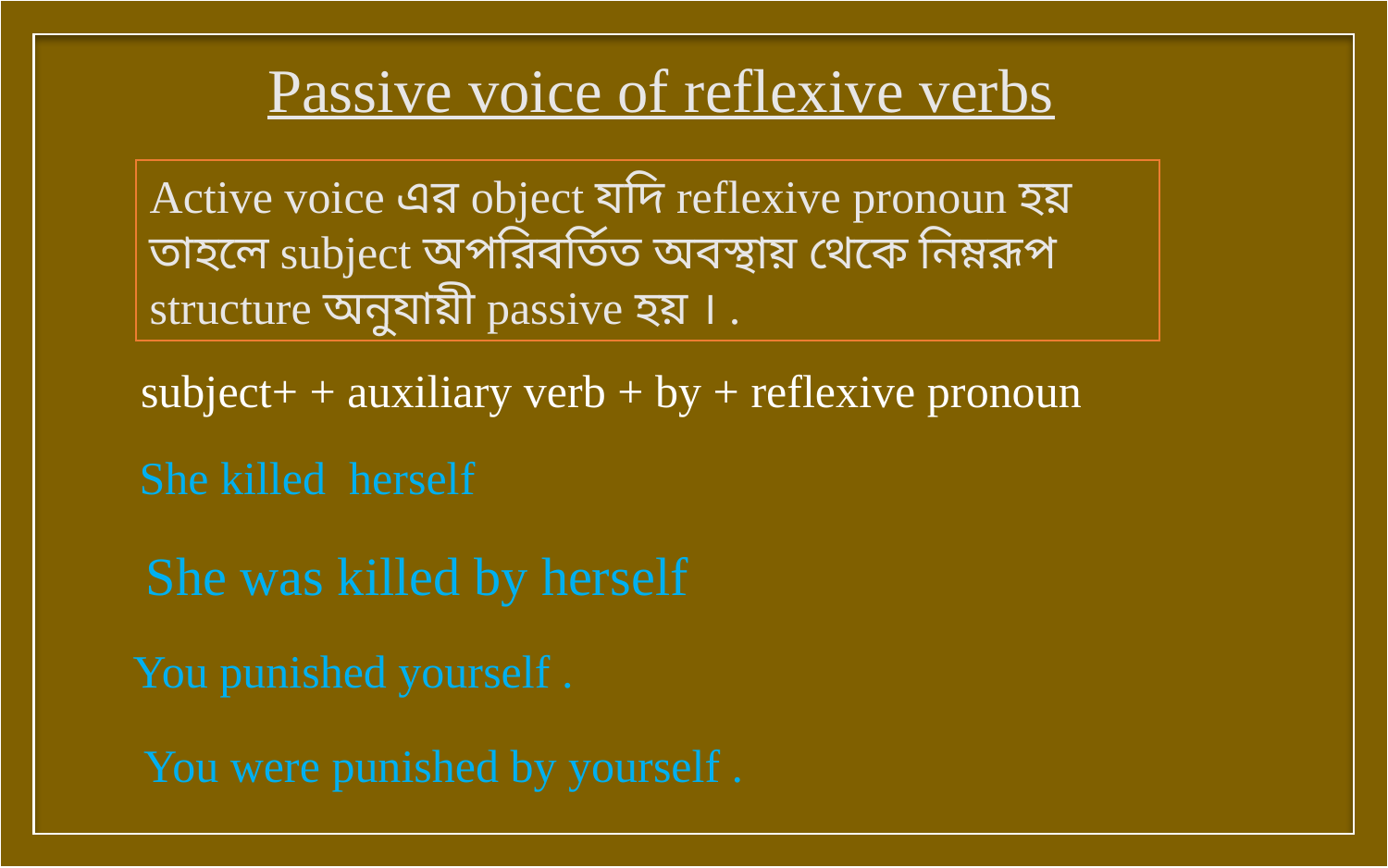

Passive voice of reflexive verbs
Active voice এর object যদি reflexive pronoun হয় তাহলে subject অপরিবর্তিত অবস্থায় থেকে নিম্নরূপ structure অনুযায়ী passive হয় । .
subject+ + auxiliary verb + by + reflexive pronoun
She killed  herself
She was killed by herself
You punished yourself .
You were punished by yourself .